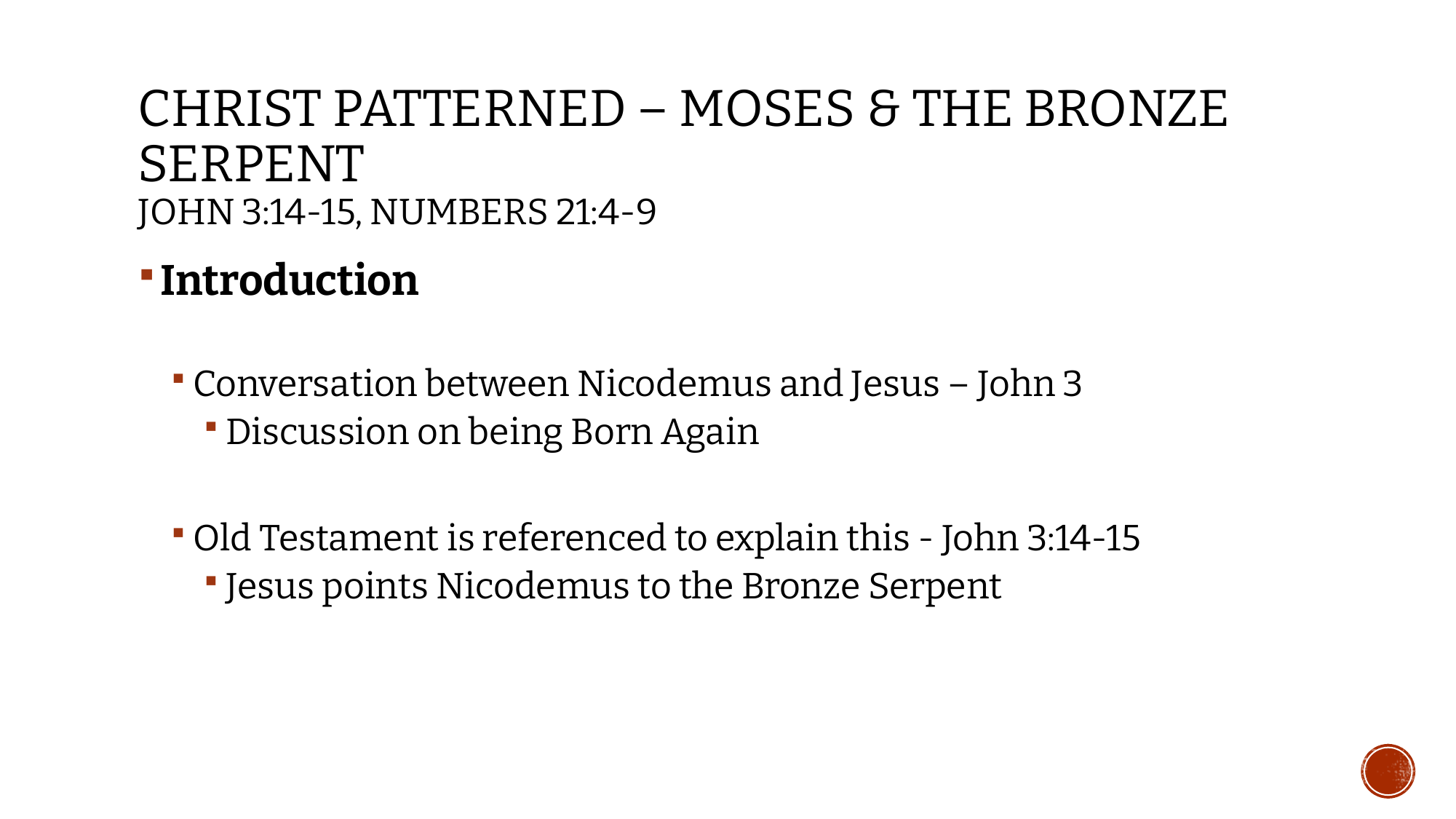

# Christ Patterned – Moses & The Bronze serpent John 3:14-15, Numbers 21:4-9
Introduction

Conversation between Nicodemus and Jesus – John 3
Discussion on being Born Again

Old Testament is referenced to explain this - John 3:14-15
Jesus points Nicodemus to the Bronze Serpent